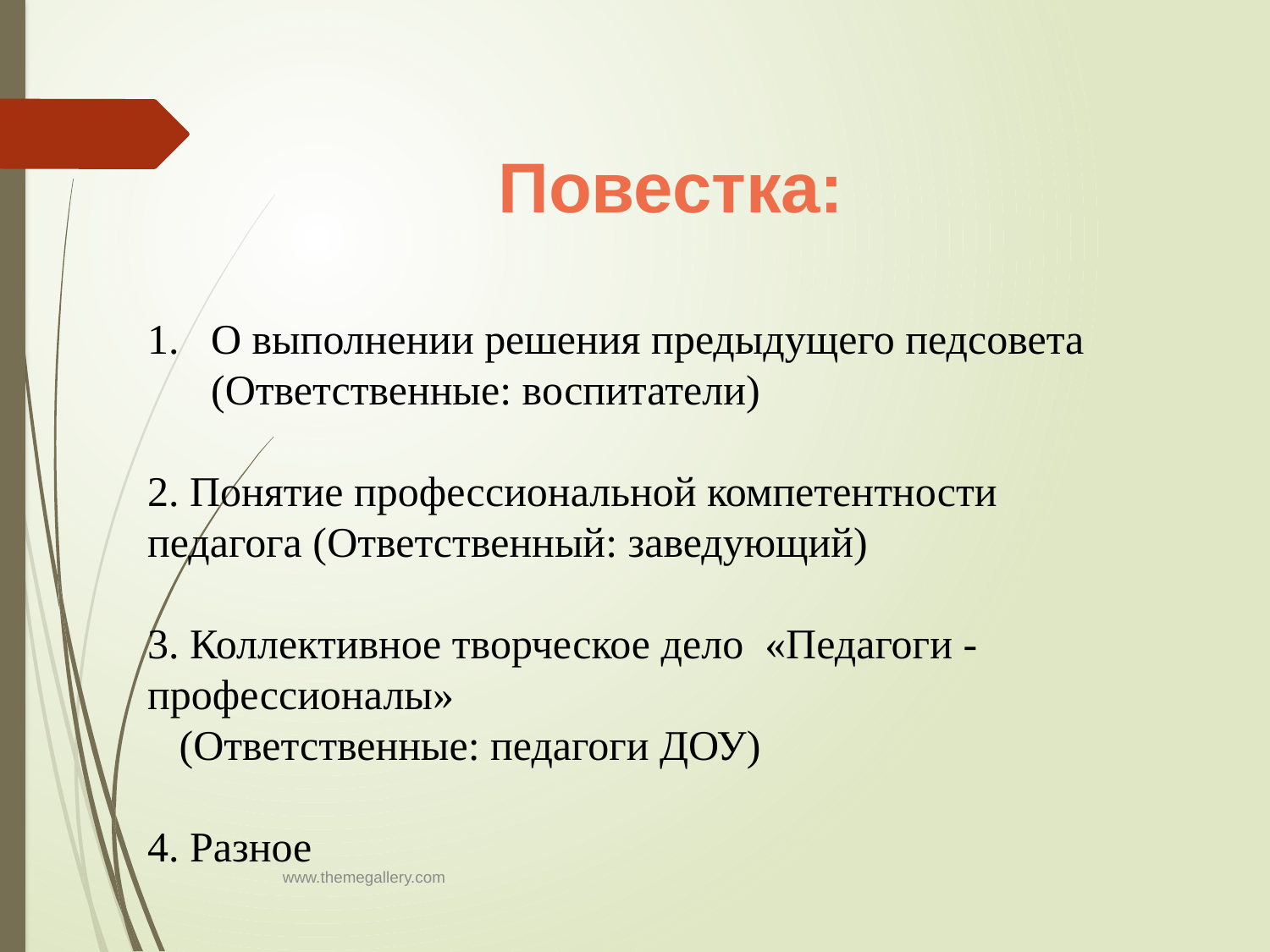

Повестка:
О выполнении решения предыдущего педсовета (Ответственные: воспитатели)

2. Понятие профессиональной компетентности педагога (Ответственный: заведующий)

3. Коллективное творческое дело  «Педагоги - профессионалы»
   (Ответственные: педагоги ДОУ)

4. Разное
www.themegallery.com